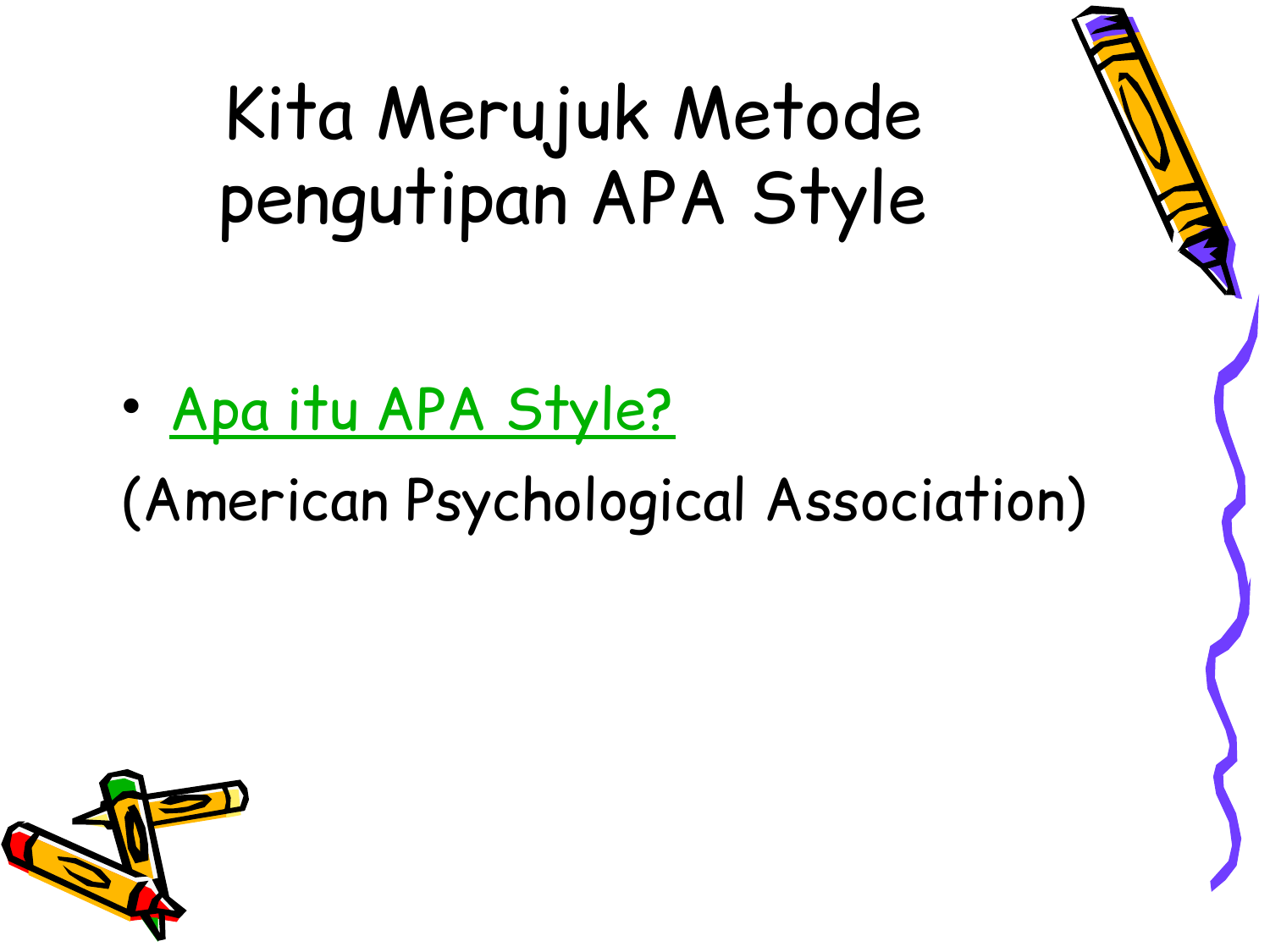

# Kita Merujuk Metode pengutipan APA Style
Apa itu APA Style?
(American Psychological Association)